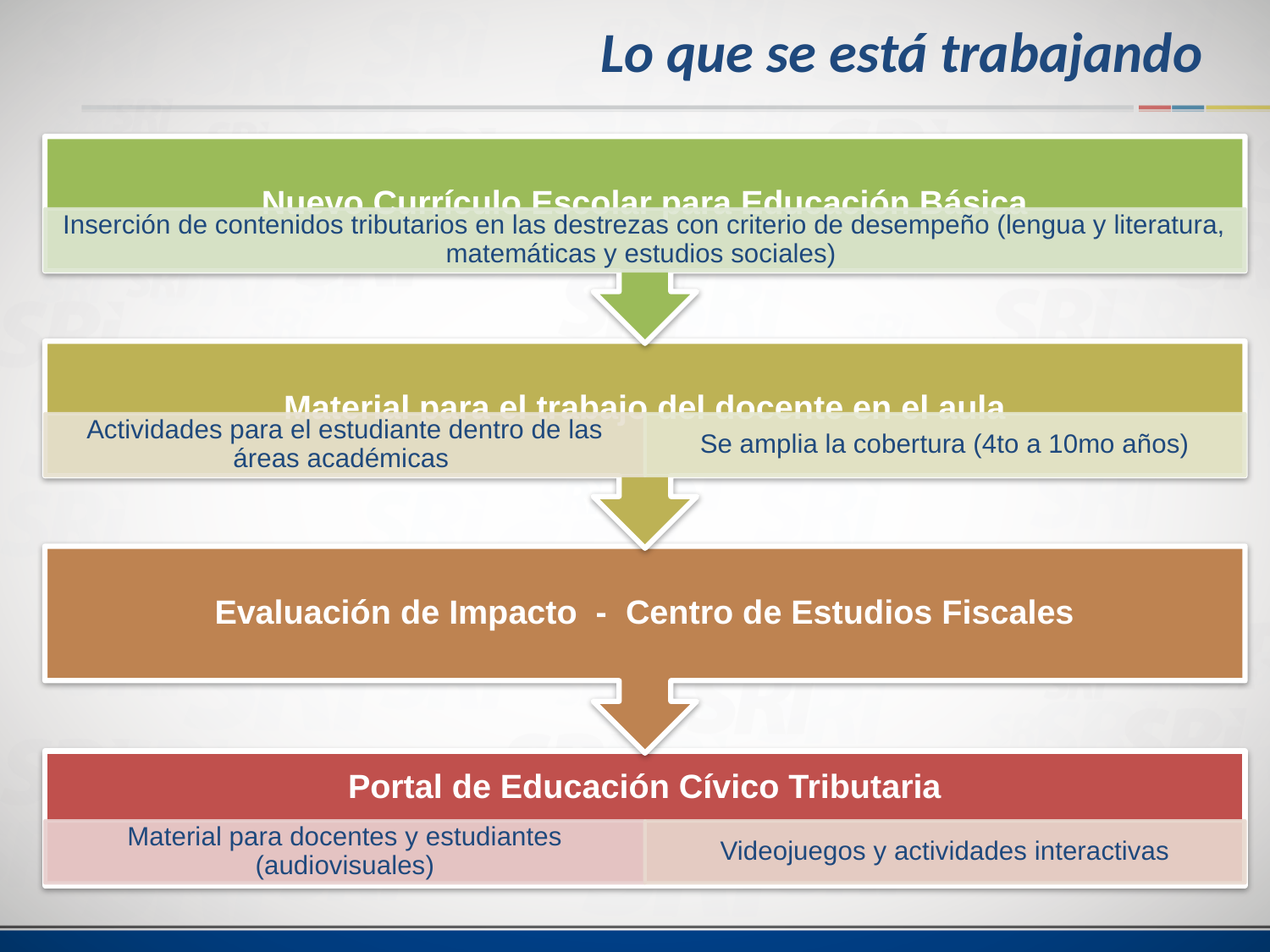

Lo que se está trabajando
Portal de Educación Cívico Tributaria
Material para docentes y estudiantes (audiovisuales)
Videojuegos y actividades interactivas
Evaluación de Impacto  -  Centro de Estudios Fiscales
Material para el trabajo del docente en el aula
Actividades para el estudiante dentro de las áreas académicas
Se amplia la cobertura (4to a 10mo años)
Nuevo Currículo Escolar para Educación Básica
Inserción de contenidos tributarios en las destrezas con criterio de desempeño (lengua y literatura, matemáticas y estudios sociales)